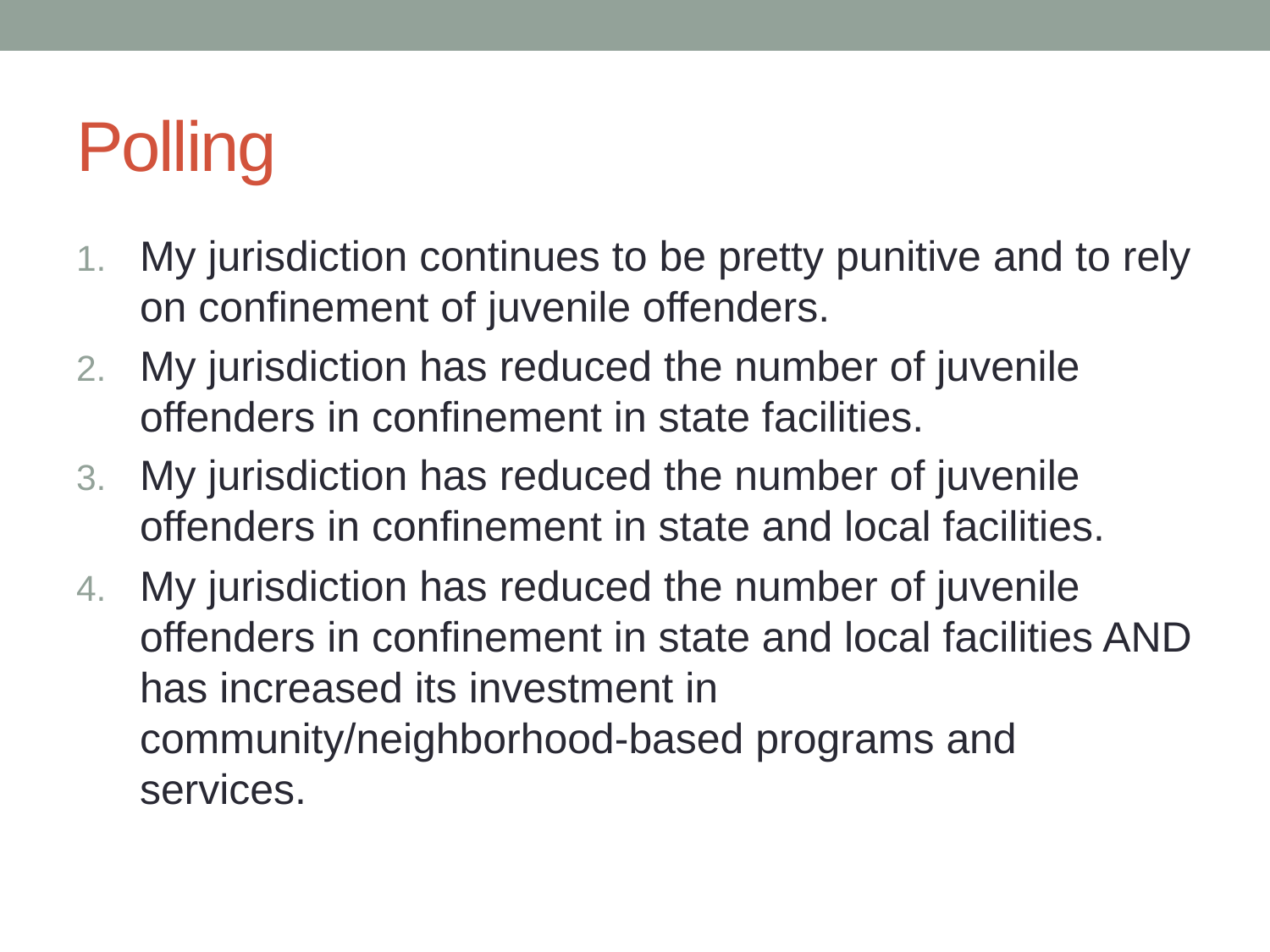

# Polling
My jurisdiction continues to be pretty punitive and to rely on confinement of juvenile offenders.
My jurisdiction has reduced the number of juvenile offenders in confinement in state facilities.
My jurisdiction has reduced the number of juvenile offenders in confinement in state and local facilities.
My jurisdiction has reduced the number of juvenile offenders in confinement in state and local facilities AND has increased its investment in community/neighborhood-based programs and services.